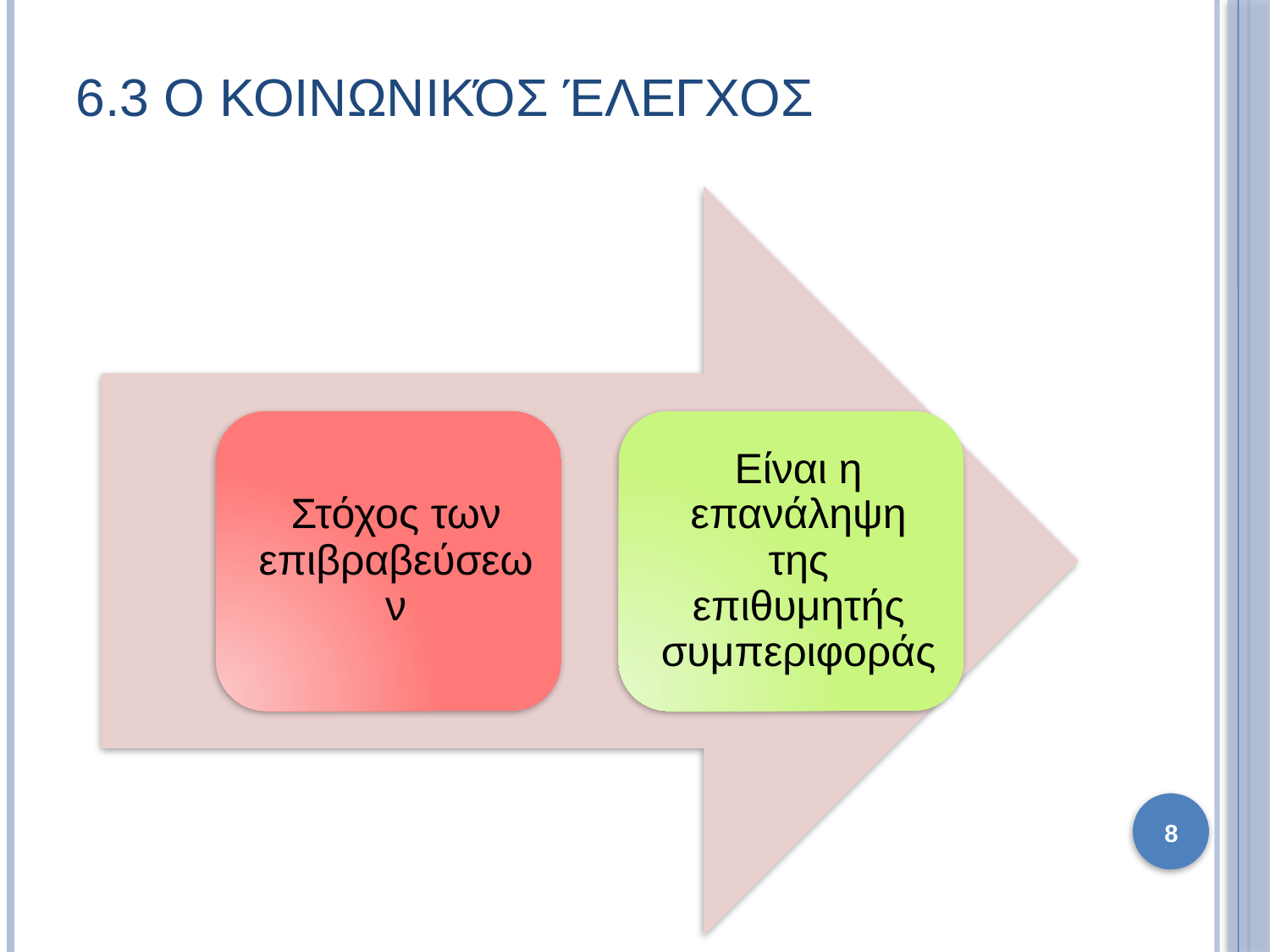

# 6.3 Ο κοινωνικόσ έλεγχοσ
Στόχος των επιβραβεύσεων
Είναι η επανάληψη της επιθυμητής συμπεριφοράς
8